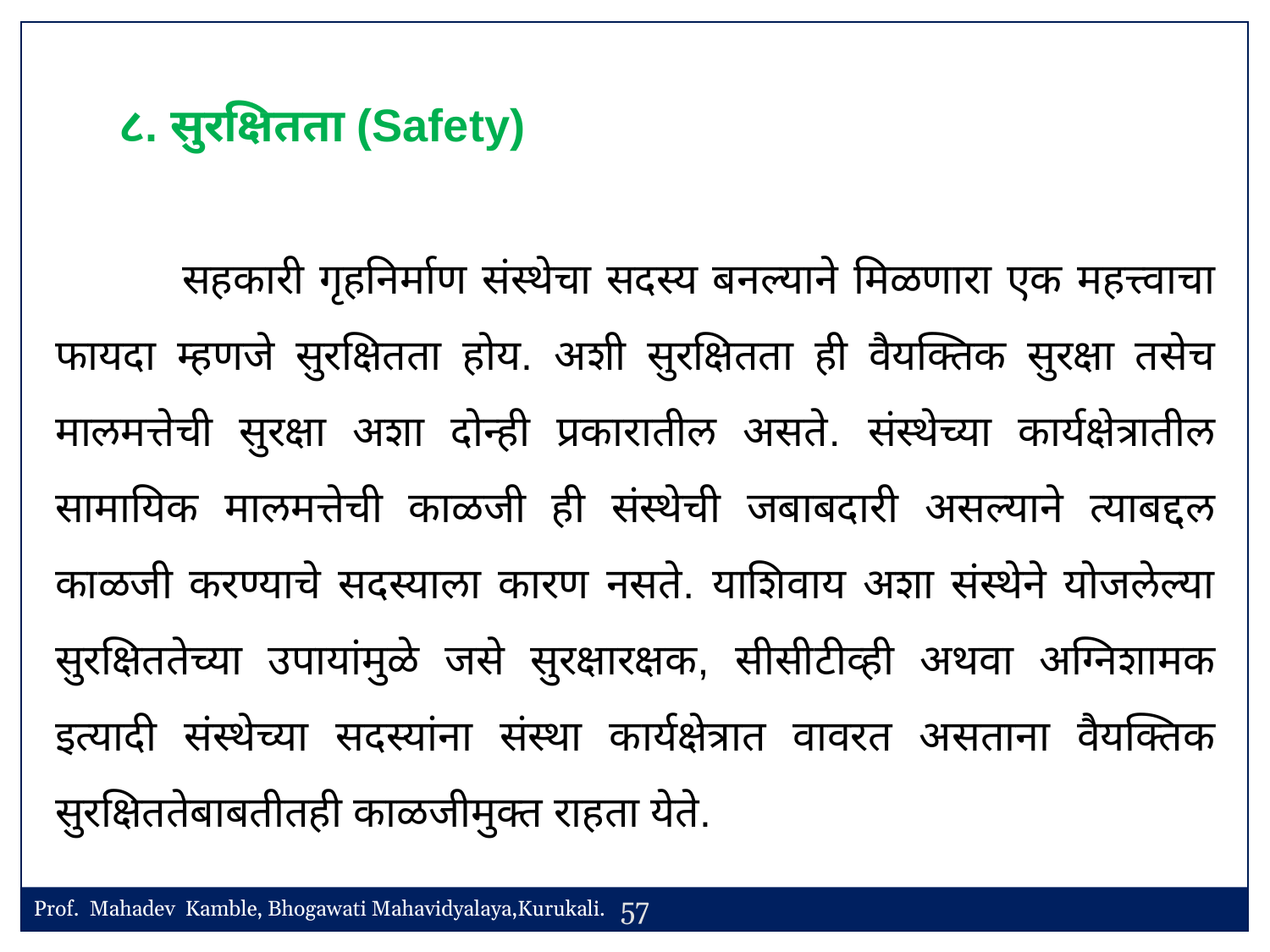

८. सुरक्षितता (Safety)

	सहकारी गृहनिर्माण संस्थेचा सदस्य बनल्याने मिळणारा एक महत्त्वाचा फायदा म्हणजे सुरक्षितता होय. अशी सुरक्षितता ही वैयक्तिक सुरक्षा तसेच मालमत्तेची सुरक्षा अशा दोन्ही प्रकारातील असते. संस्थेच्या कार्यक्षेत्रातील सामायिक मालमत्तेची काळजी ही संस्थेची जबाबदारी असल्याने त्याबद्दल काळजी करण्याचे सदस्याला कारण नसते. याशिवाय अशा संस्थेने योजलेल्या सुरक्षिततेच्या उपायांमुळे जसे सुरक्षारक्षक, सीसीटीव्ही अथवा अग्निशामक इत्यादी संस्थेच्या सदस्यांना संस्था कार्यक्षेत्रात वावरत असताना वैयक्तिक सुरक्षिततेबाबतीतही काळजीमुक्त राहता येते.
57
Prof.  Mahadev  Kamble, Bhogawati Mahavidyalaya,Kurukali.